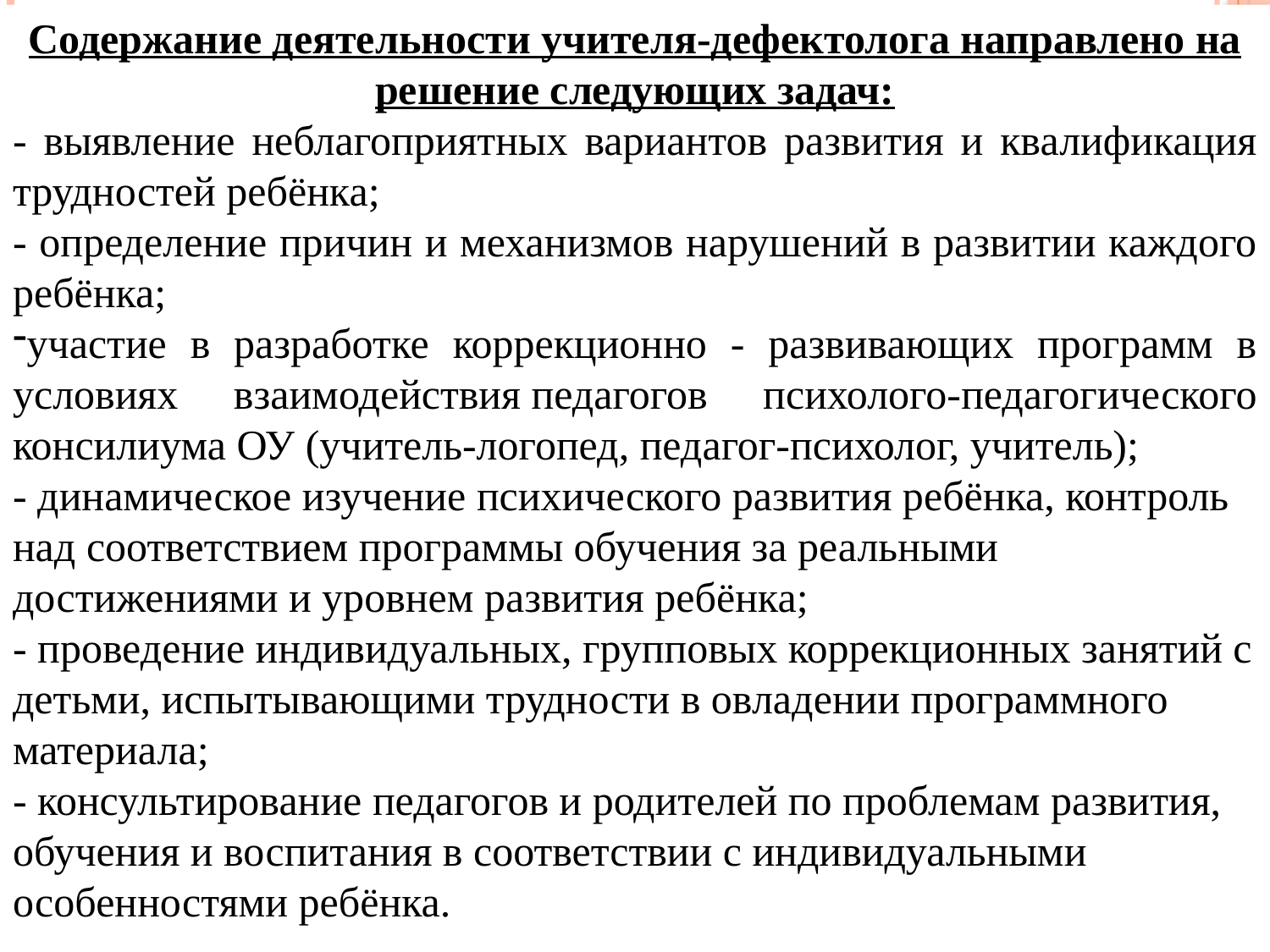

Содержание деятельности учителя-дефектолога направлено на решение следующих задач:
- выявление неблагоприятных вариантов развития и квалификация трудностей ребёнка;
- определение причин и механизмов нарушений в развитии каждого ребёнка;
участие в разработке коррекционно - развивающих программ в условиях взаимодействия педагогов психолого-педагогического консилиума ОУ (учитель-логопед, педагог-психолог, учитель);
- динамическое изучение психического развития ребёнка, контроль над соответствием программы обучения за реальными достижениями и уровнем развития ребёнка;
- проведение индивидуальных, групповых коррекционных занятий с детьми, испытывающими трудности в овладении программного материала;
- консультирование педагогов и родителей по проблемам развития, обучения и воспитания в соответствии с индивидуальными особенностями ребёнка.